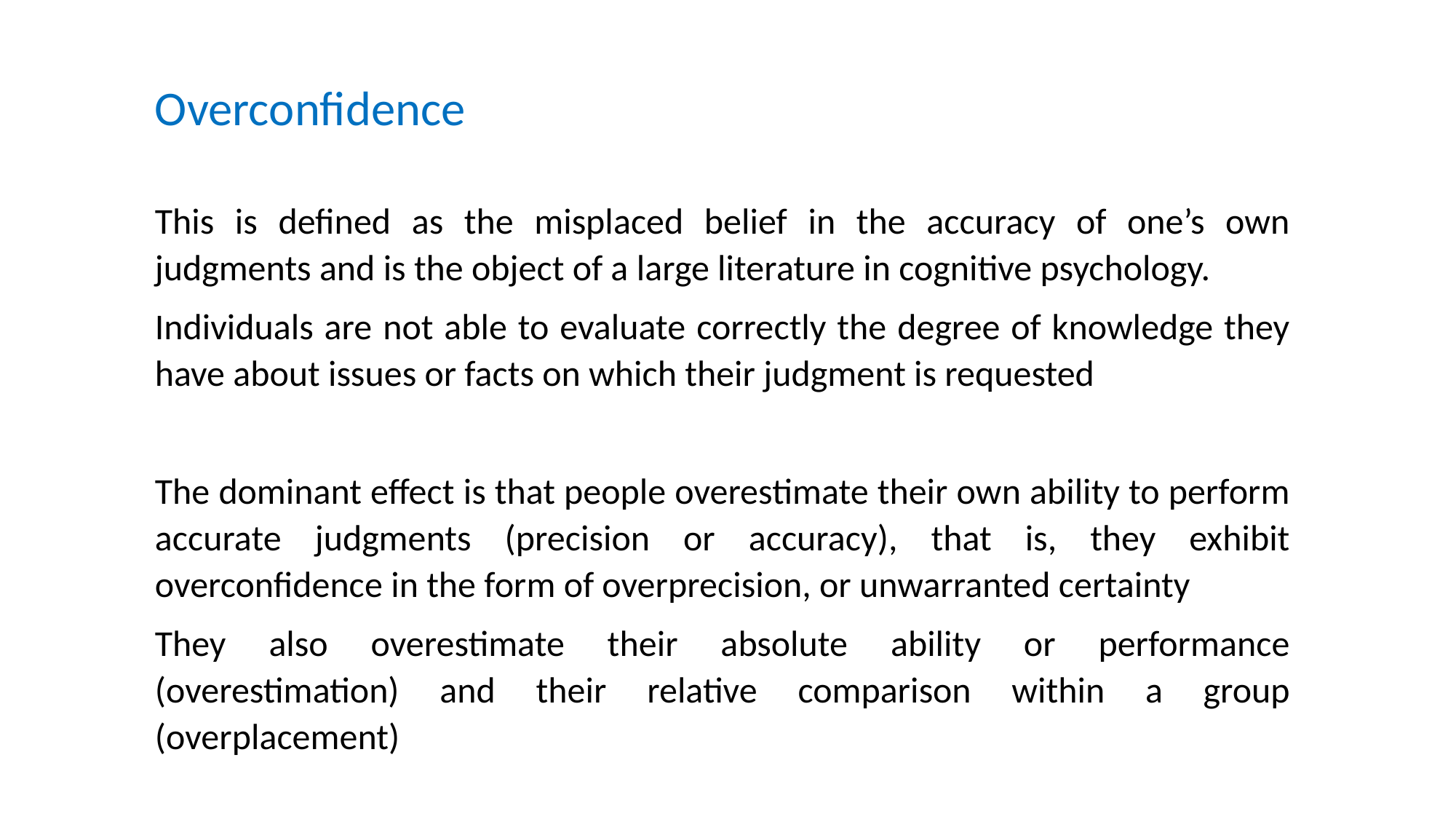

Overconfidence

This is defined as the misplaced belief in the accuracy of one’s own judgments and is the object of a large literature in cognitive psychology.
Individuals are not able to evaluate correctly the degree of knowledge they have about issues or facts on which their judgment is requested

The dominant effect is that people overestimate their own ability to perform accurate judgments (precision or accuracy), that is, they exhibit overconfidence in the form of overprecision, or unwarranted certainty
They also overestimate their absolute ability or performance (overestimation) and their relative comparison within a group (overplacement)